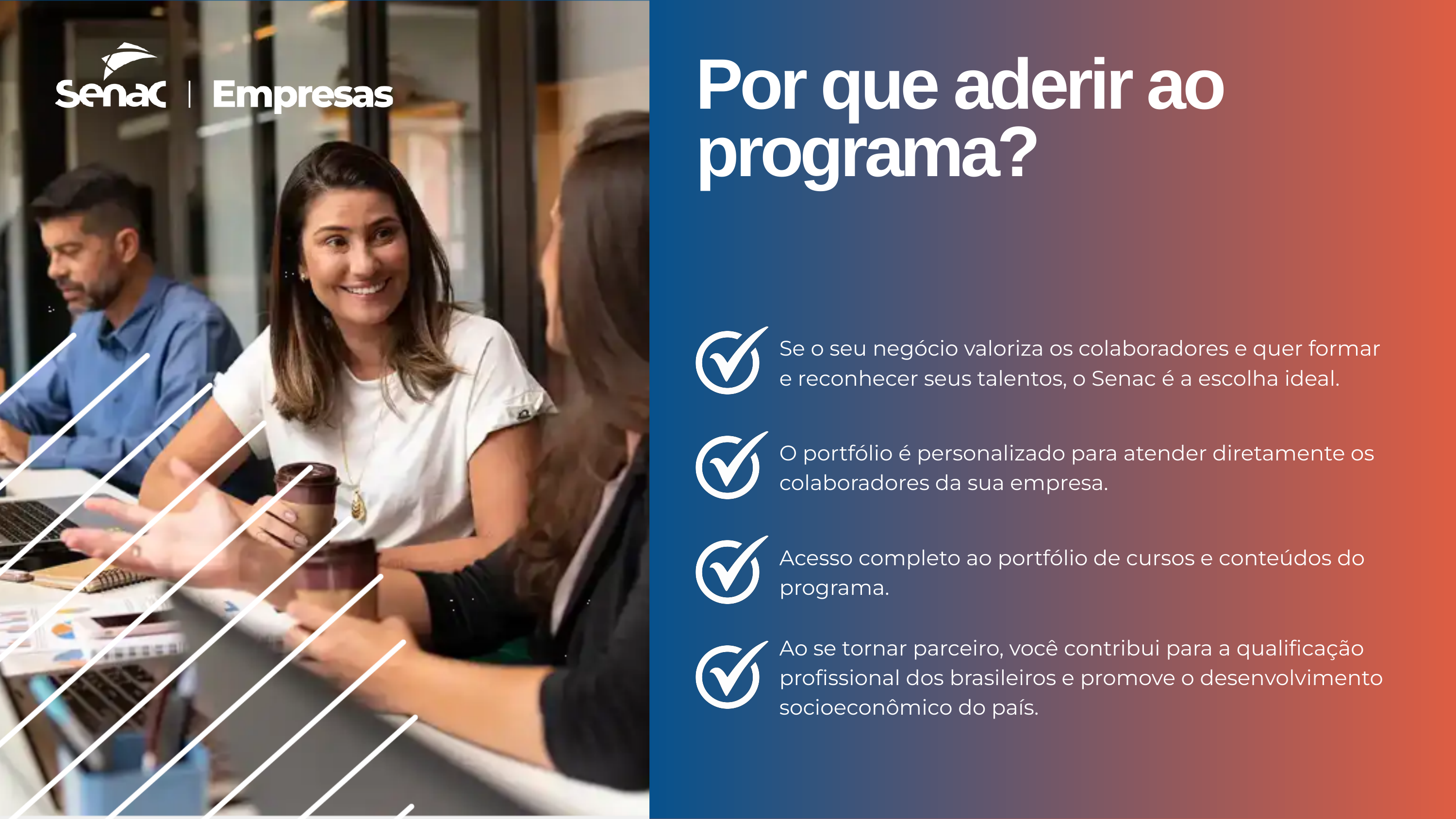

Por que aderir ao programa?

Se o seu negócio valoriza os colaboradores e quer formar e reconhecer seus talentos, o Senac é a escolha ideal.

O portfólio é personalizado para atender diretamente os colaboradores da sua empresa.

Acesso completo ao portfólio de cursos e conteúdos do programa.
Ao se tornar parceiro, você contribui para a qualificação profissional dos brasileiros e promove o desenvolvimento socioeconômico do país.